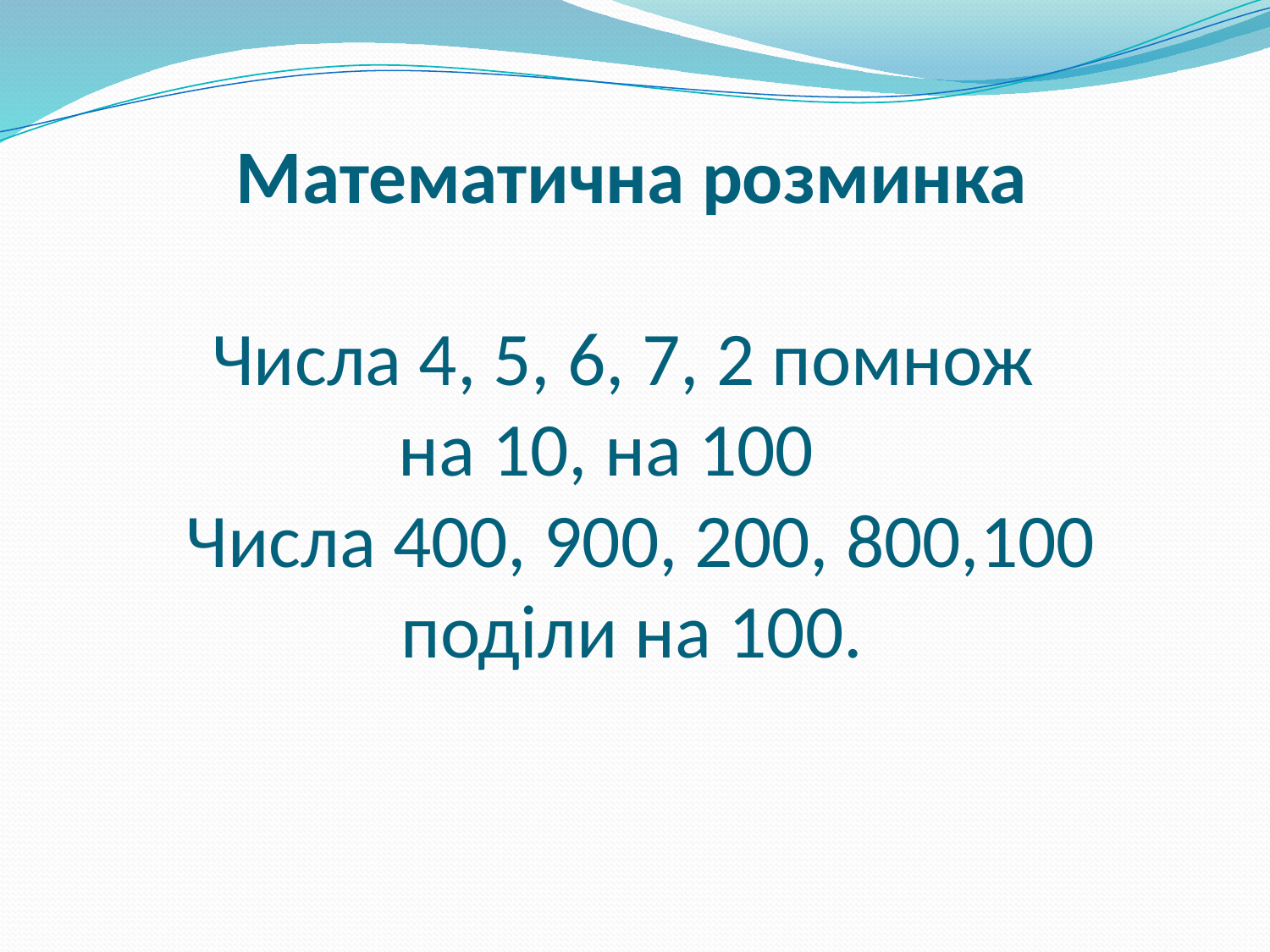

# Математична розминка Числа 4, 5, 6, 7, 2 помнож на 10, на 100 Числа 400, 900, 200, 800,100 поділи на 100.